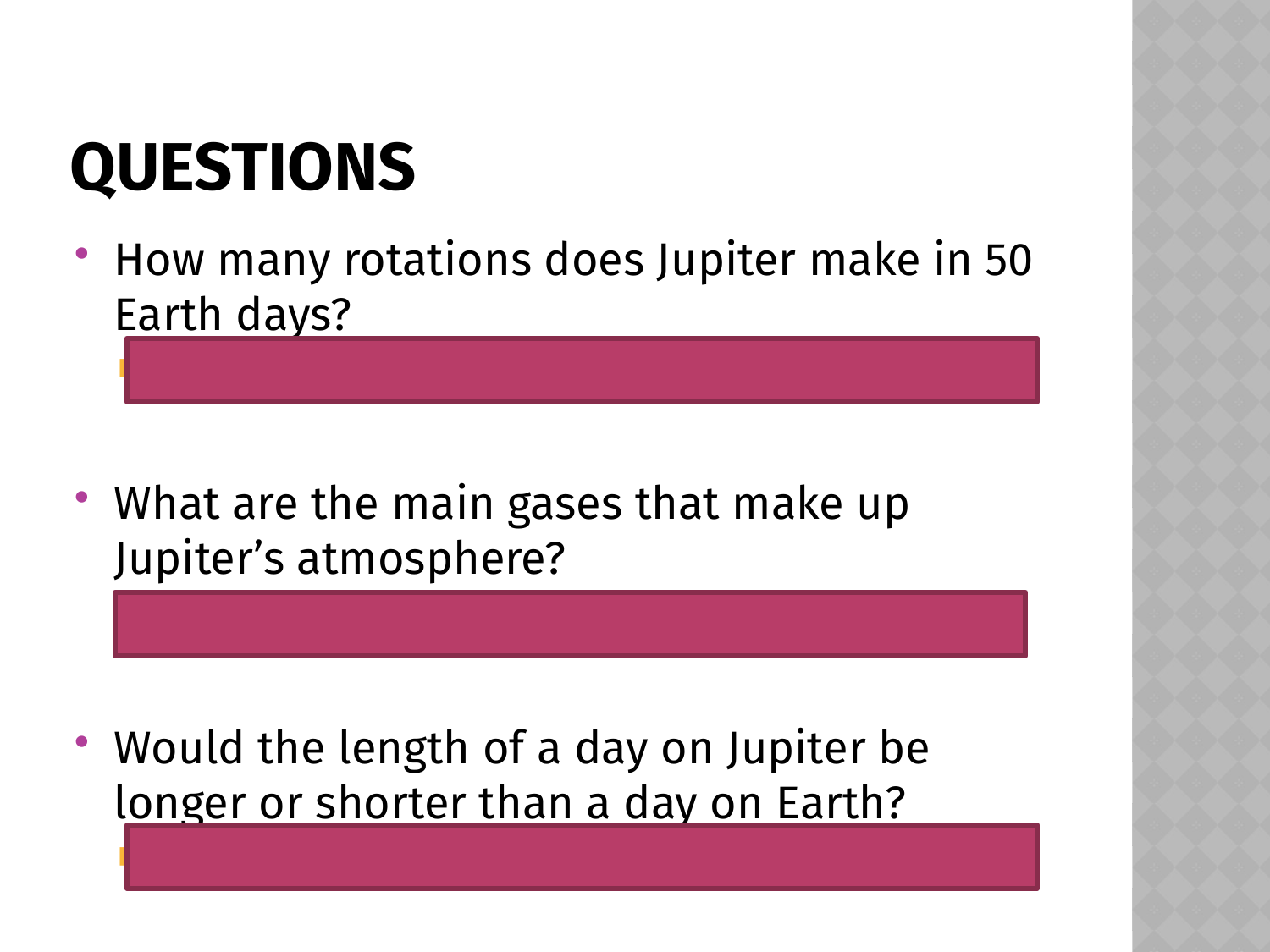

# Questions
How many rotations does Jupiter make in 50 Earth days?
50 X 2 Jupiter rotations = 100 Jupiter rotations

What are the main gases that make up Jupiter’s atmosphere?
Hydrogen and helium

Would the length of a day on Jupiter be longer or shorter than a day on Earth?
Shorter